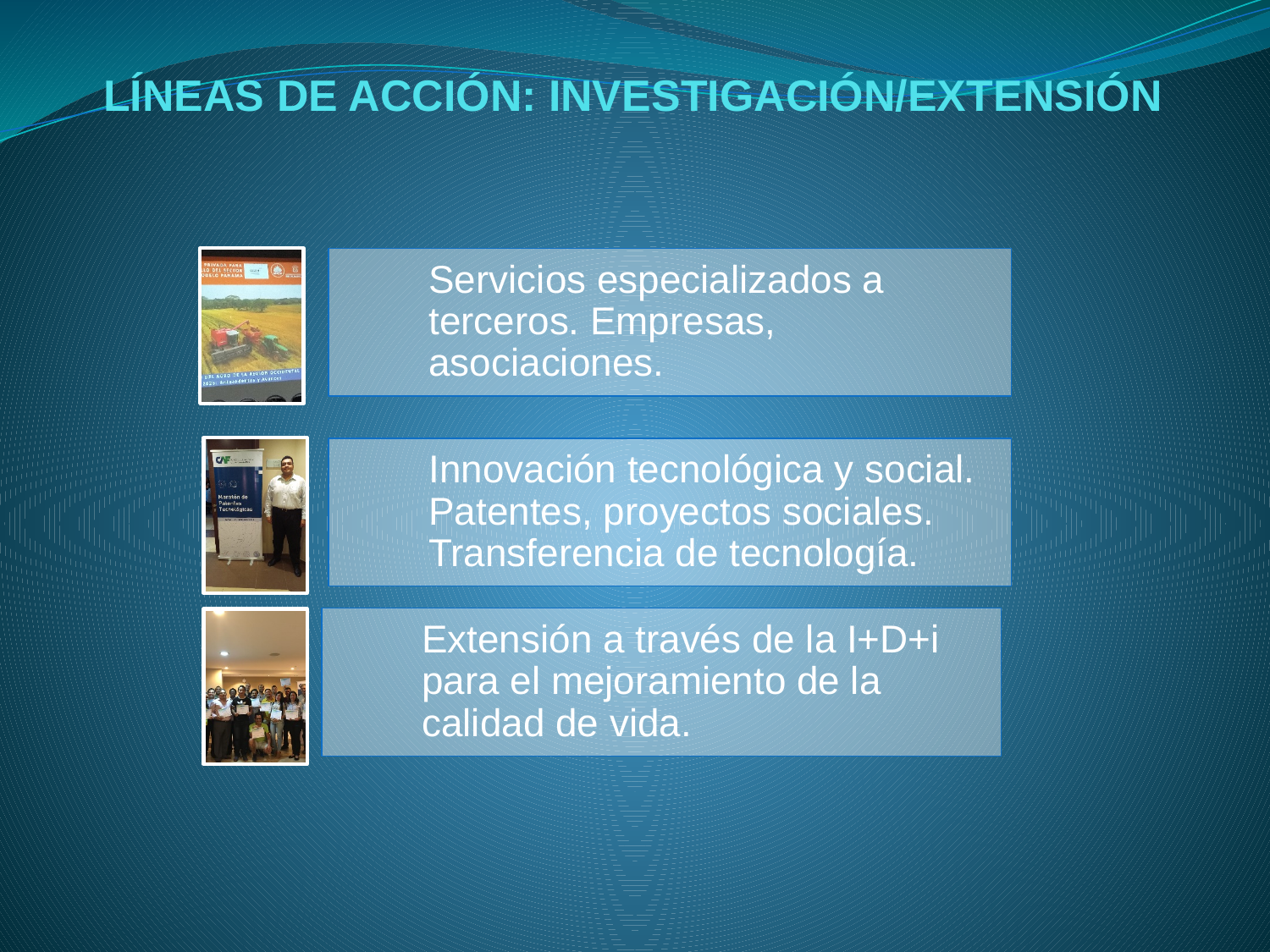

# LÍNEAS DE ACCIÓN: INVESTIGACIÓN/EXTENSIÓN
Servicios especializados a terceros. Empresas, asociaciones.
Innovación tecnológica y social. Patentes, proyectos sociales. Transferencia de tecnología.
Extensión a través de la I+D+i para el mejoramiento de la calidad de vida.